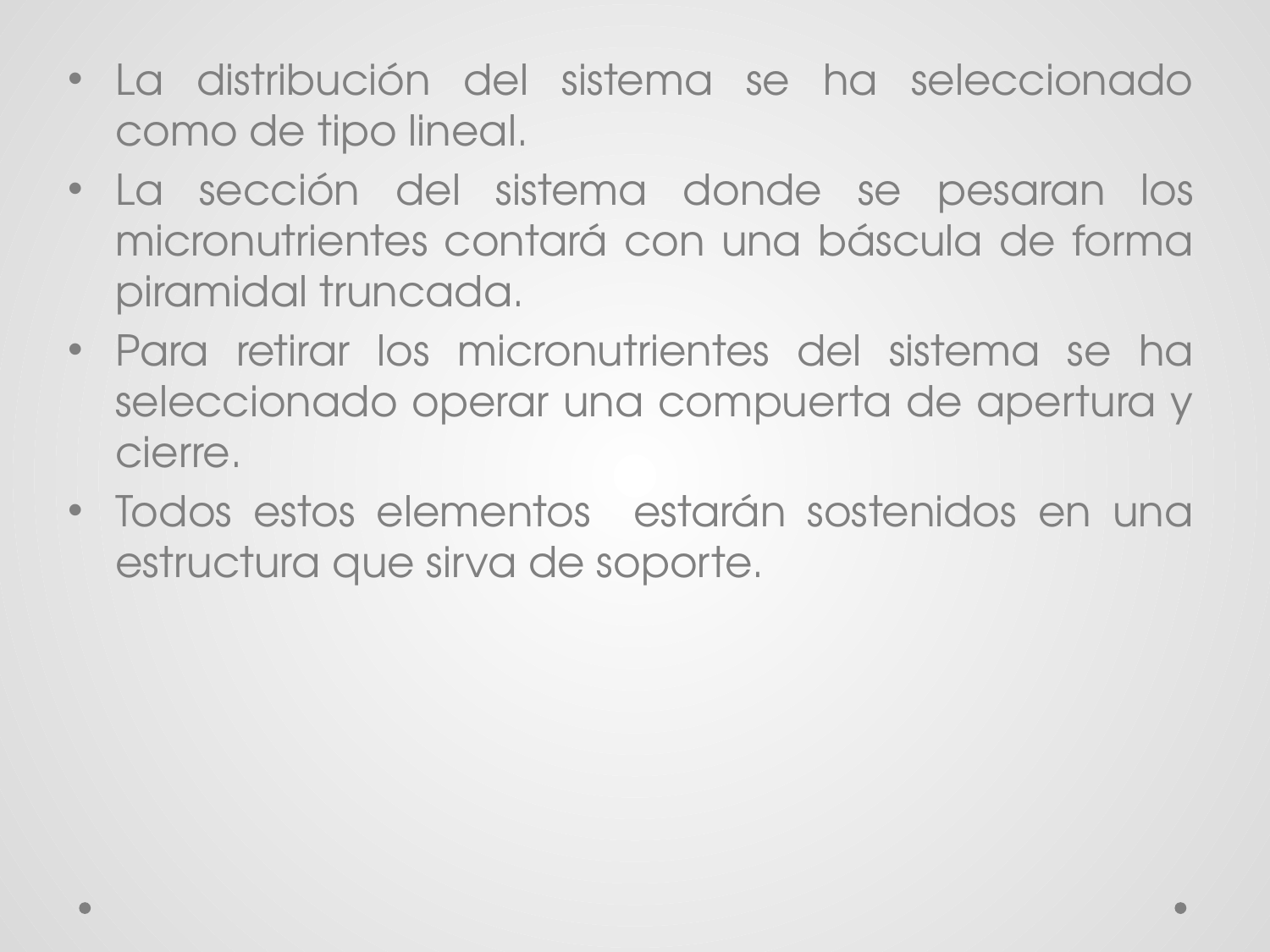

La distribución del sistema se ha seleccionado como de tipo lineal.
La sección del sistema donde se pesaran los micronutrientes contará con una báscula de forma piramidal truncada.
Para retirar los micronutrientes del sistema se ha seleccionado operar una compuerta de apertura y cierre.
Todos estos elementos  estarán sostenidos en una estructura que sirva de soporte.